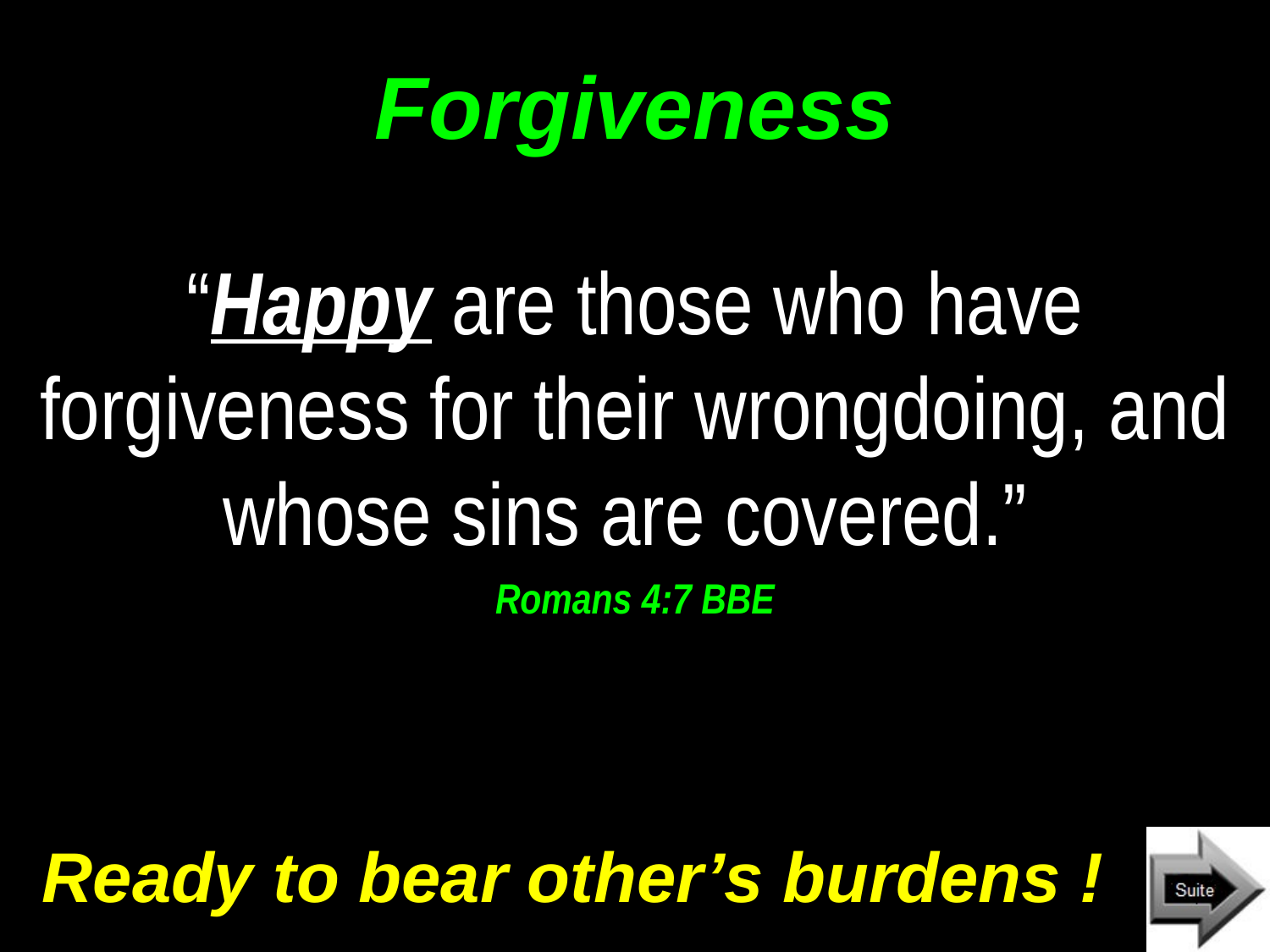

# Forgiveness
“Happy are those who have forgiveness for their wrongdoing, and whose sins are covered.”
Romans 4:7 BBE

Ready to bear other’s burdens !